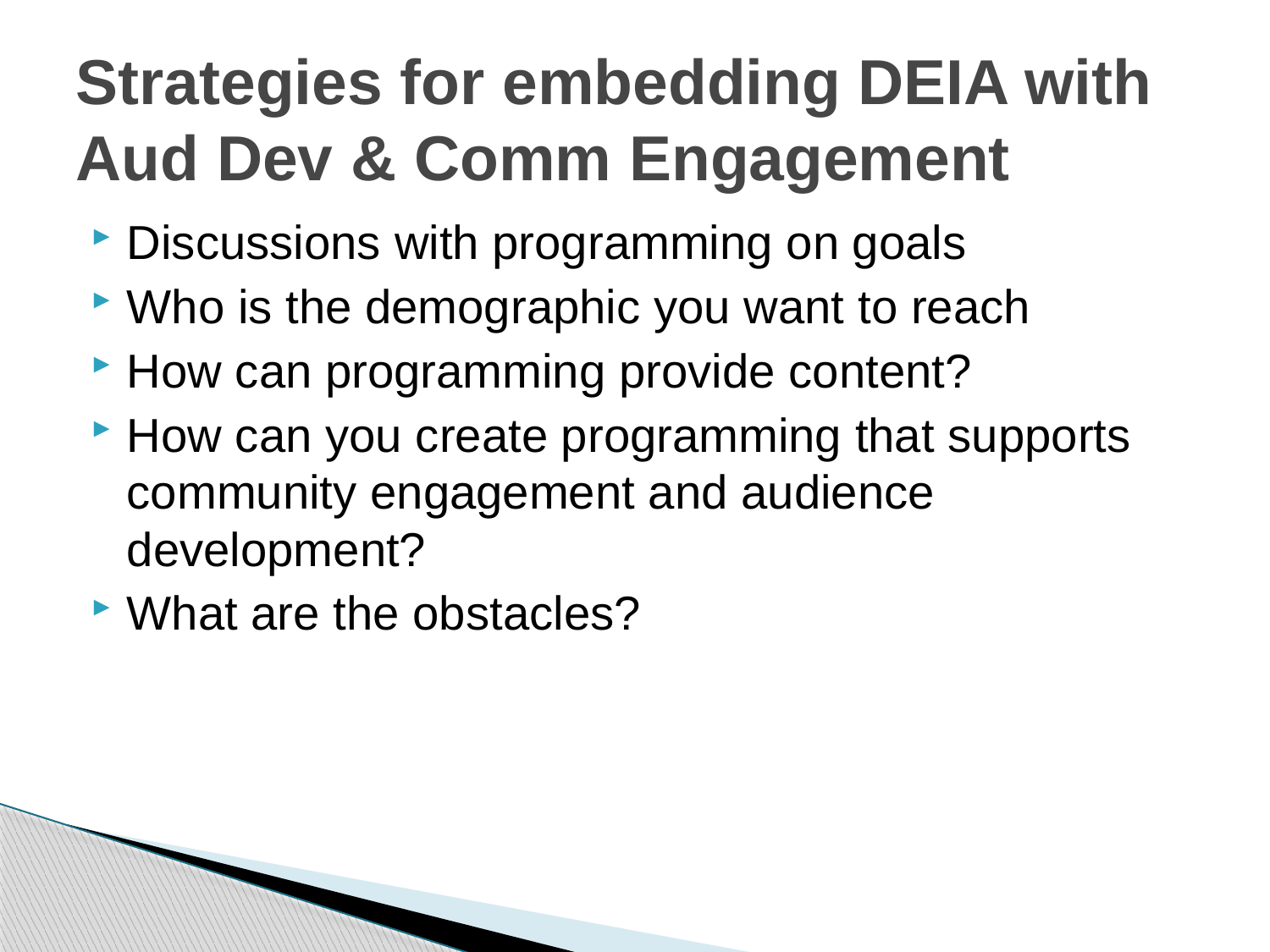

# Strategies for embedding DEIA with Aud Dev & Comm Engagement
Discussions with programming on goals
Who is the demographic you want to reach
How can programming provide content?
How can you create programming that supports community engagement and audience development?
What are the obstacles?